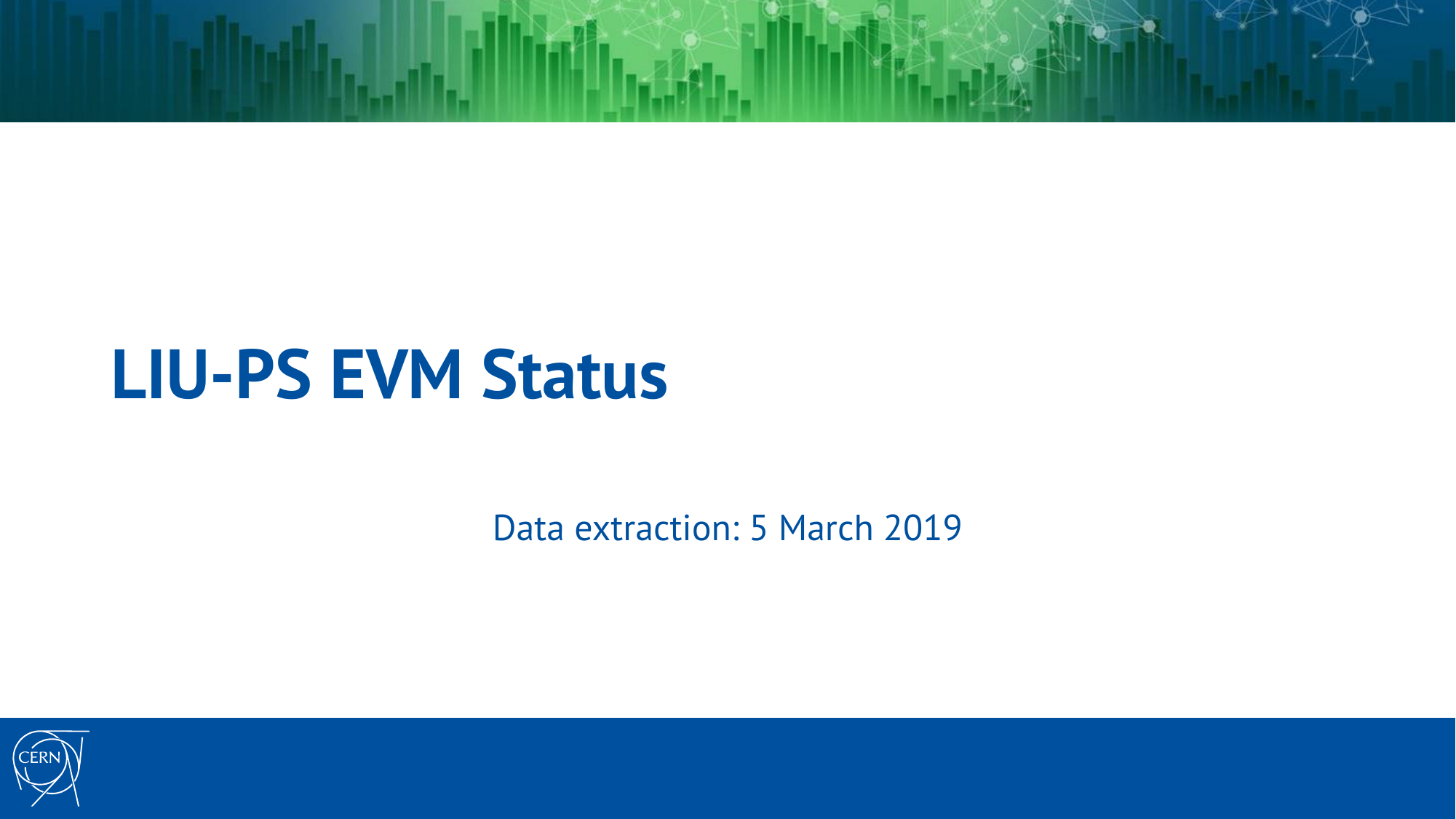

# LIU-PS EVM Status
Data extraction: 5 March 2019